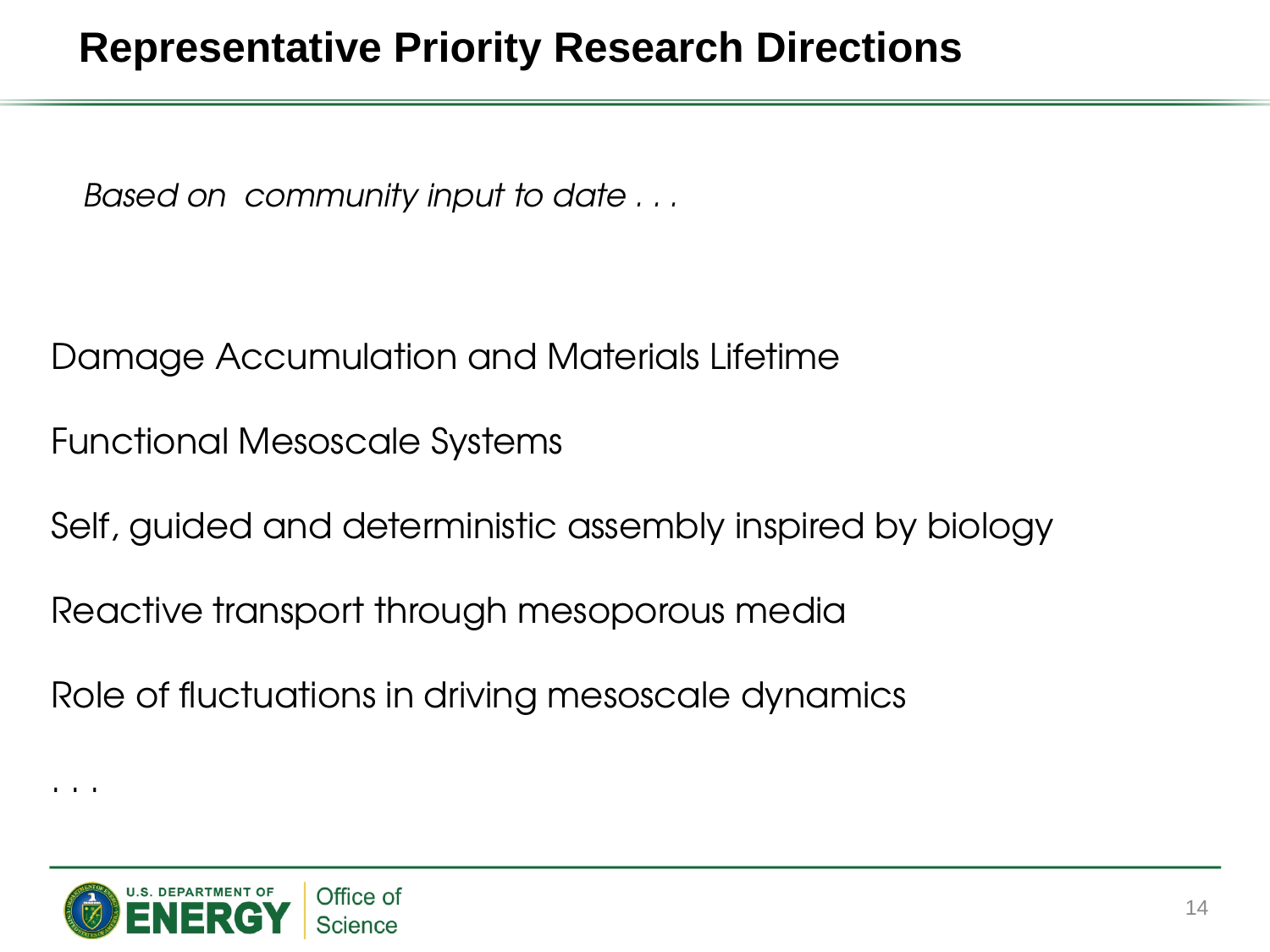

Representative Priority Research Directions
Based on  community input to date . . .
Damage Accumulation and Materials Lifetime

Functional Mesoscale Systems

Self, guided and deterministic assembly inspired by biology

Reactive transport through mesoporous media

Role of fluctuations in driving mesoscale dynamics

. . .

14